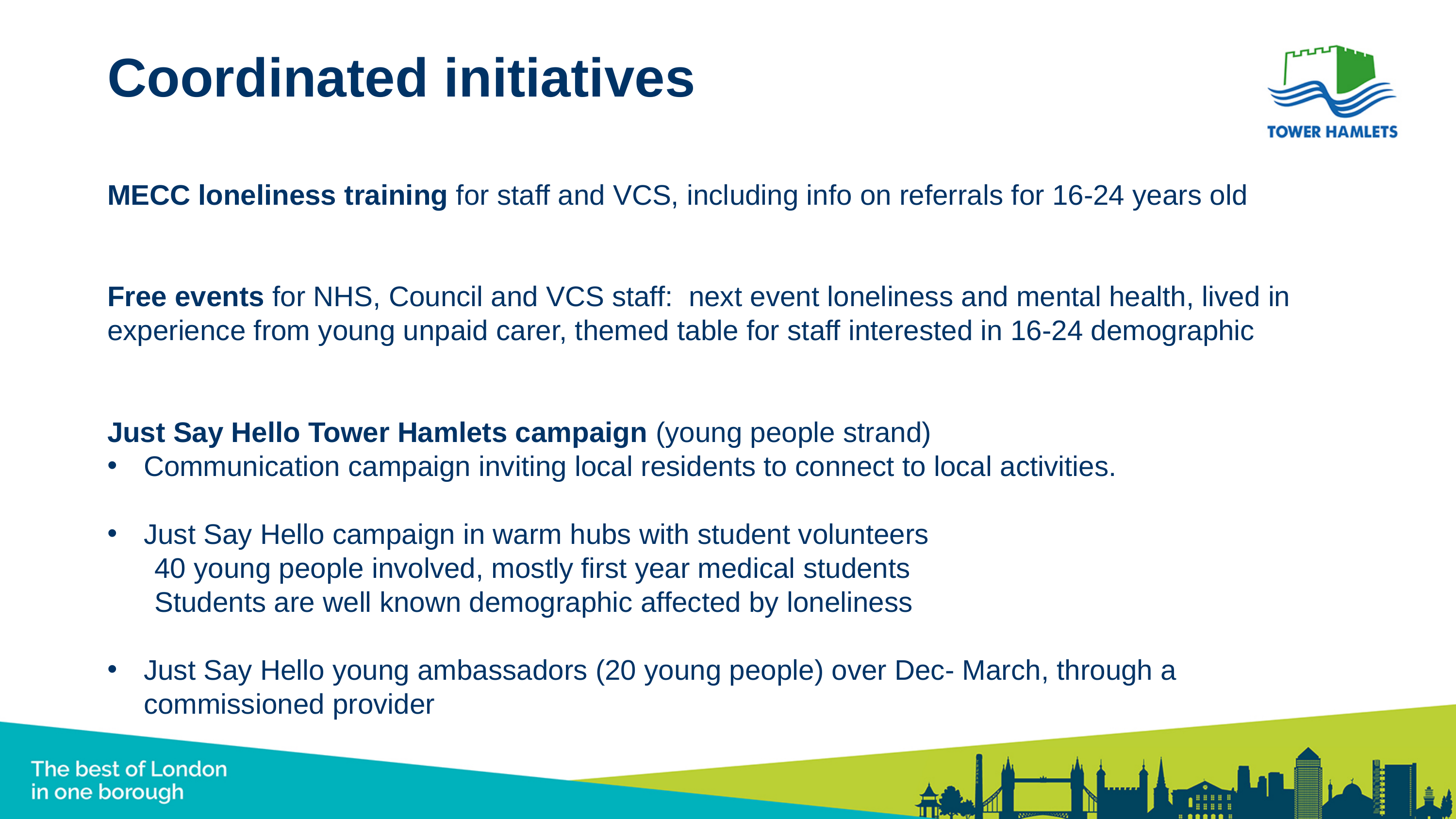

# Coordinated initiatives
MECC loneliness training for staff and VCS, including info on referrals for 16-24 years old

Free events for NHS, Council and VCS staff:  next event loneliness and mental health, lived in experience from young unpaid carer, themed table for staff interested in 16-24 demographic

Just Say Hello Tower Hamlets campaign (young people strand)
Communication campaign inviting local residents to connect to local activities.

Just Say Hello campaign in warm hubs with student volunteers
      40 young people involved, mostly first year medical students
      Students are well known demographic affected by loneliness

Just Say Hello young ambassadors (20 young people) over Dec- March, through a commissioned provider